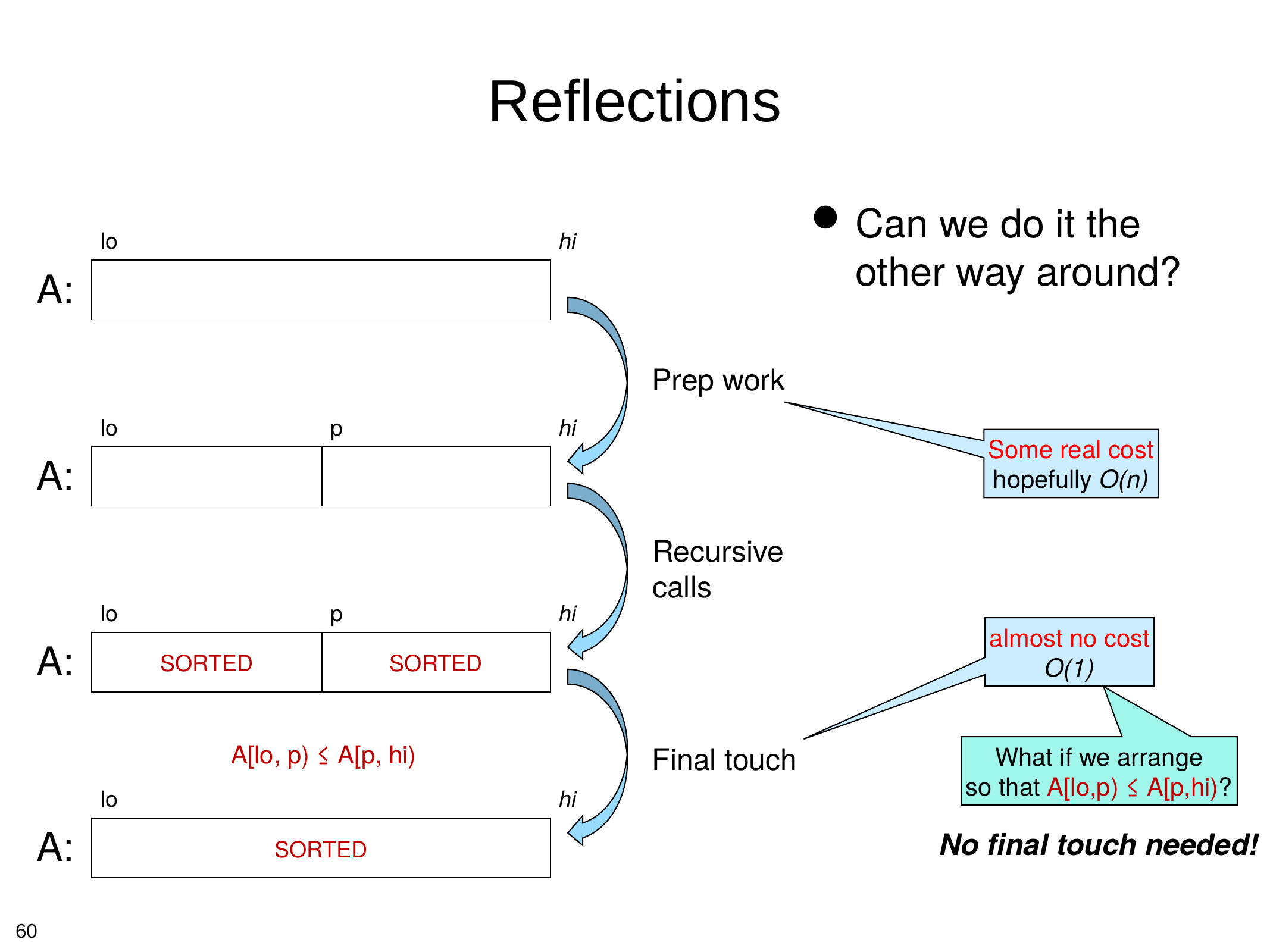

# Reflections
Can we do it the other way around?
| lo |  | hi |
| --- | --- | --- |
|  |  |  |
A:

Prep work
| lo | p | hi |
| --- | --- | --- |
|  |  |  |
Some real cost
hopefully O(n)
A:

Recursive
calls
| lo | p | hi |
| --- | --- | --- |
| SORTED | SORTED |  |
almost no cost
O(1)
A:

A[lo, p) ≤ A[p, hi)
Final touch
What if we arrange
so that A[lo,p) ≤ A[p,hi)?
| lo |  | hi |
| --- | --- | --- |
| SORTED |  |  |
A:
No final touch needed!
60